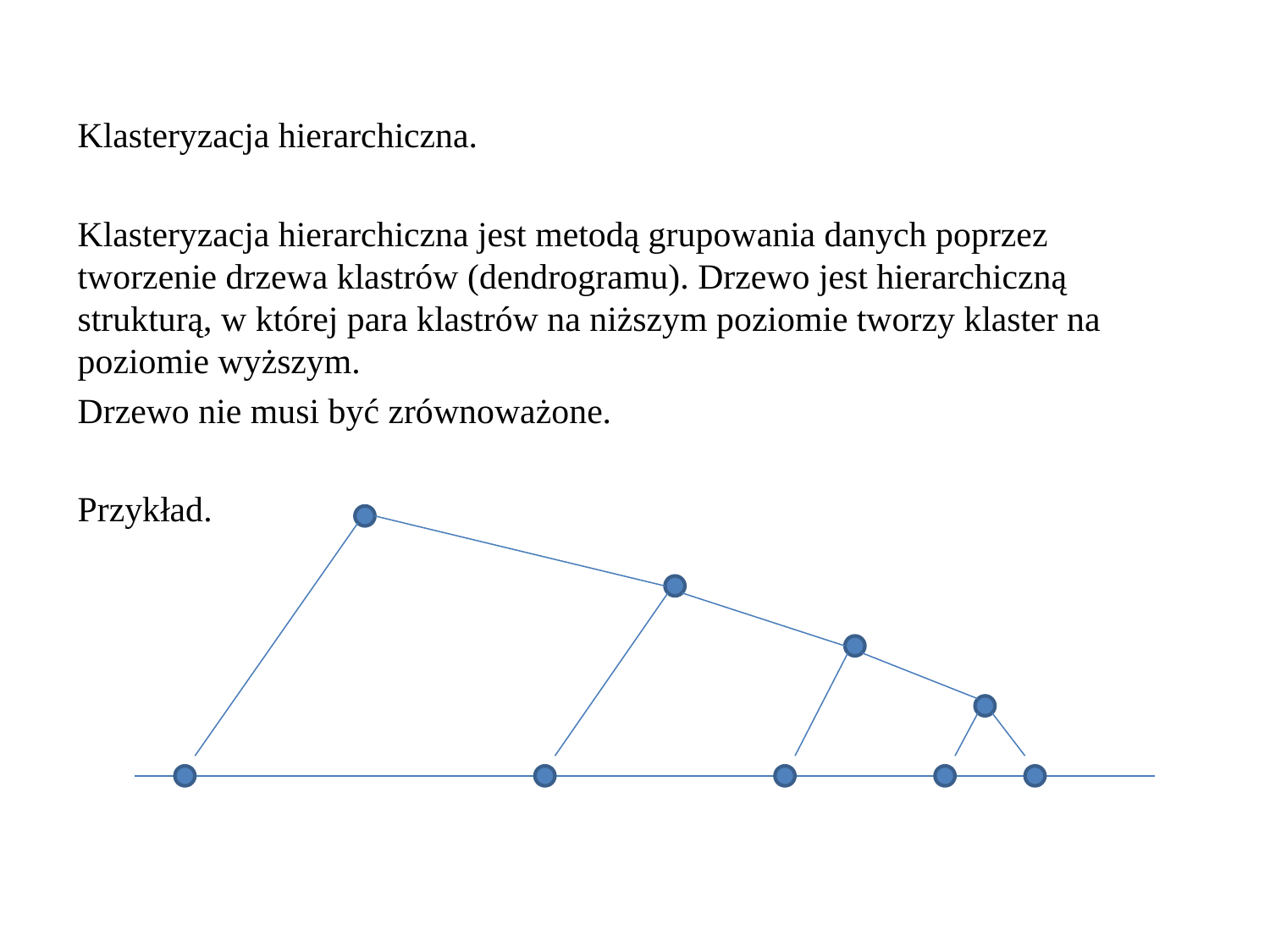

Klasteryzacja hierarchiczna.

Klasteryzacja hierarchiczna jest metodą grupowania danych poprzez tworzenie drzewa klastrów (dendrogramu). Drzewo jest hierarchiczną strukturą, w której para klastrów na niższym poziomie tworzy klaster na poziomie wyższym.
Drzewo nie musi być zrównoważone.

Przykład.